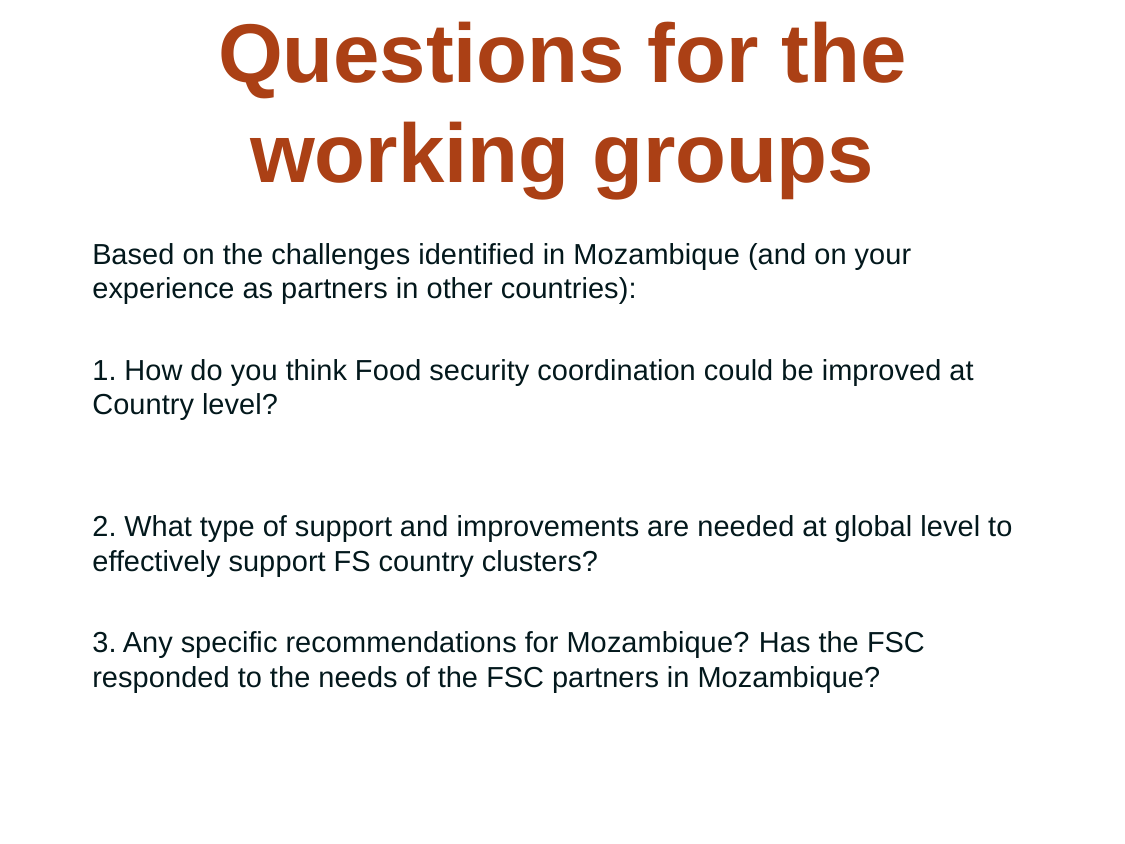

# Questions for the working groups
Based on the challenges identified in Mozambique (and on your experience as partners in other countries):

1. How do you think Food security coordination could be improved at Country level?

2. What type of support and improvements are needed at global level to effectively support FS country clusters?

3. Any specific recommendations for Mozambique? Has the FSC responded to the needs of the FSC partners in Mozambique?